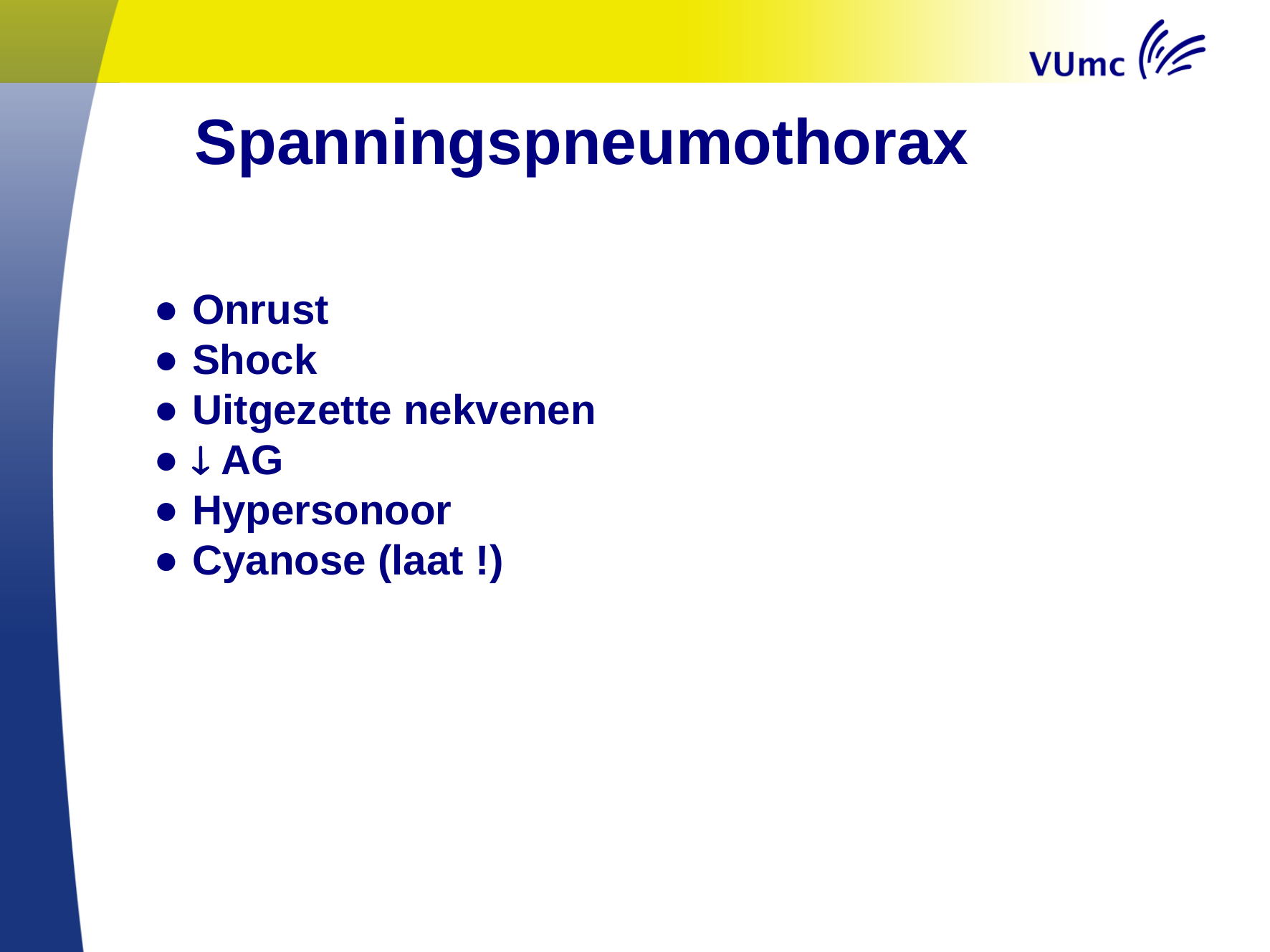

# Spanningspneumothorax
Onrust
Shock
Uitgezette nekvenen
↓ AG
Hypersonoor
Cyanose (laat !)